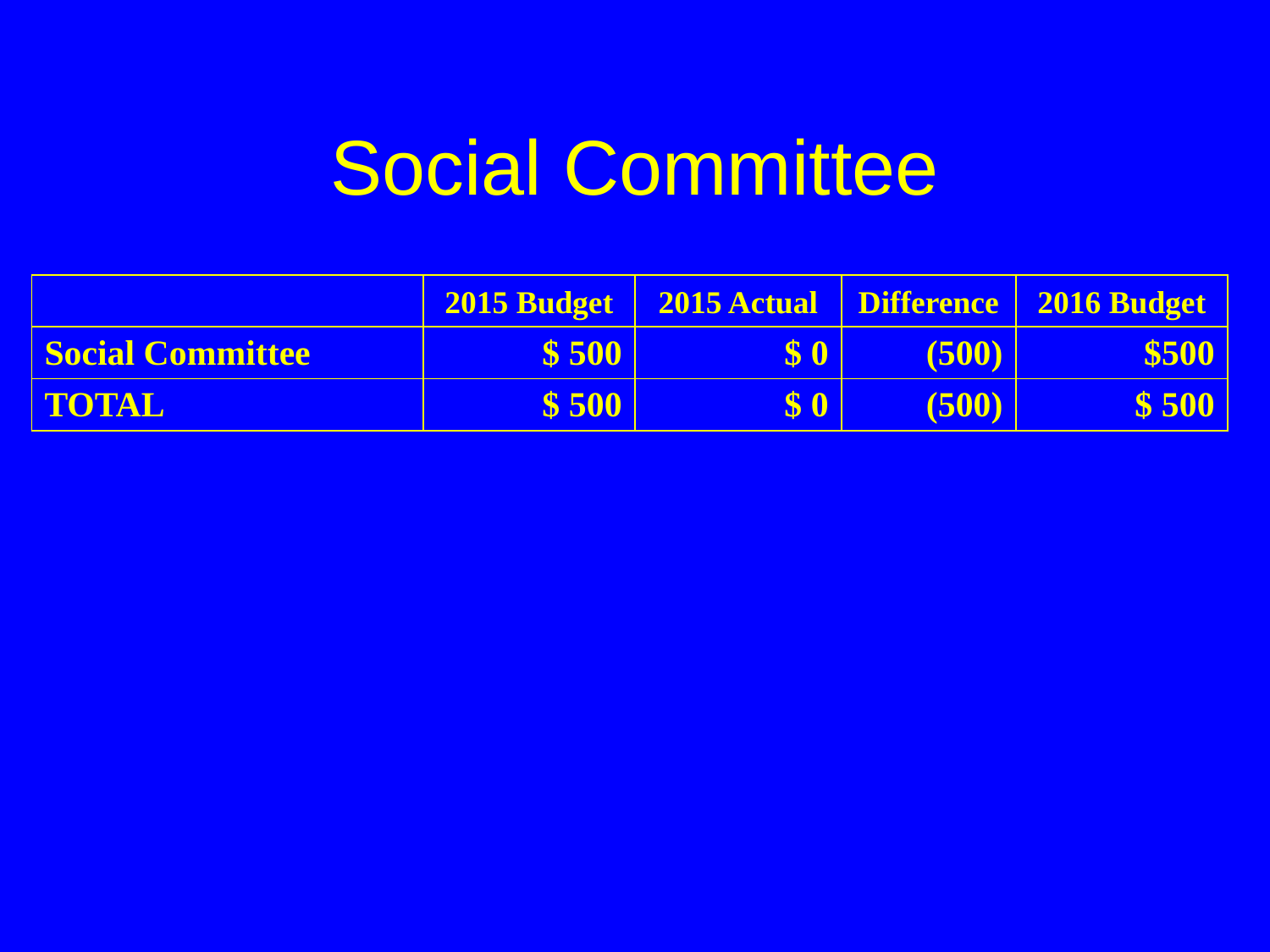

# Social Committee
|  | 2015 Budget | 2015 Actual | Difference | 2016 Budget |
| --- | --- | --- | --- | --- |
| Social Committee | $ 500 | $ 0 | (500) | $500 |
| TOTAL | $ 500 | $ 0 | (500) | $ 500 |